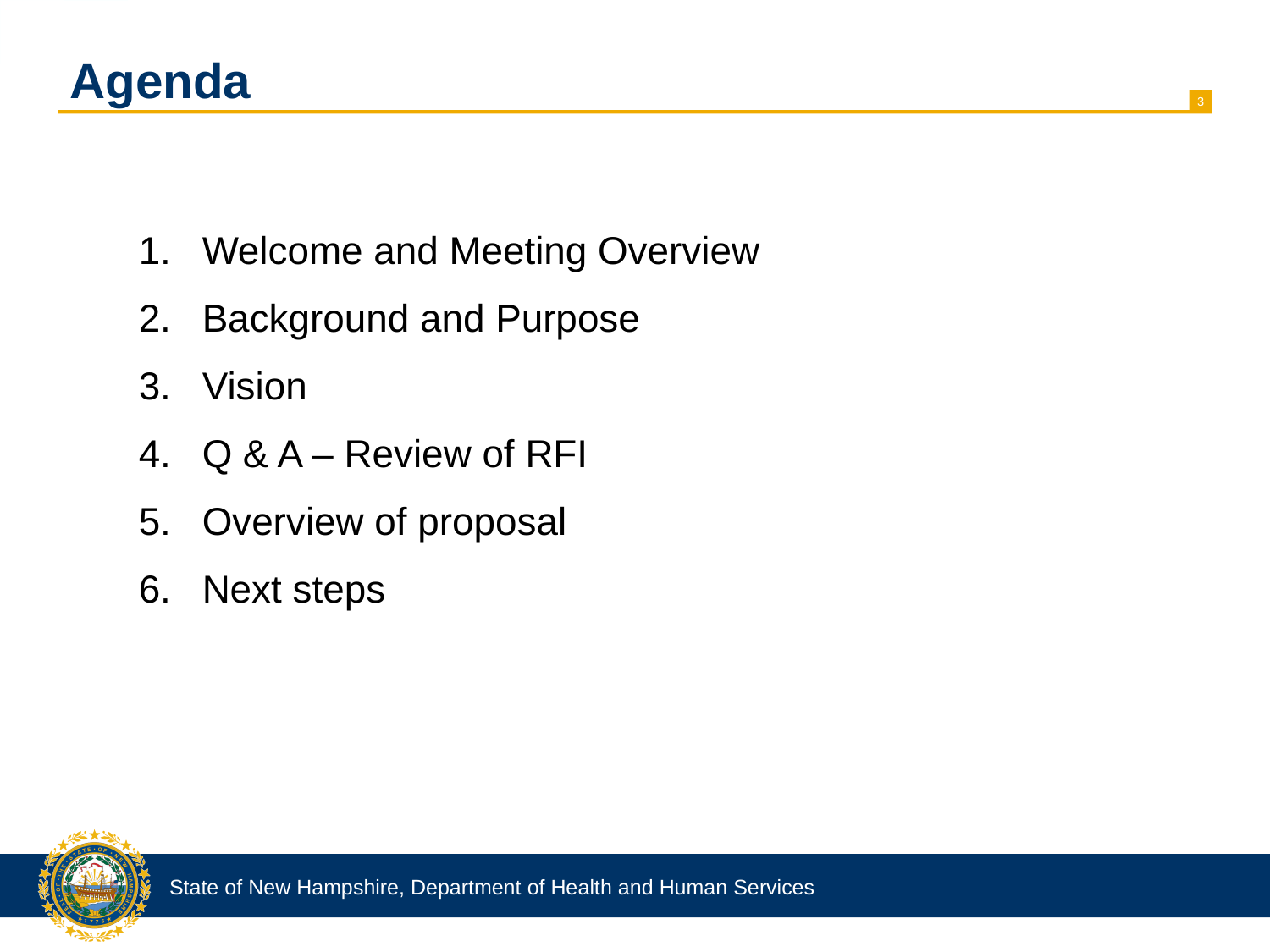

Agenda

Welcome and Meeting Overview
Background and Purpose
Vision
Q & A – Review of RFI
Overview of proposal
Next steps